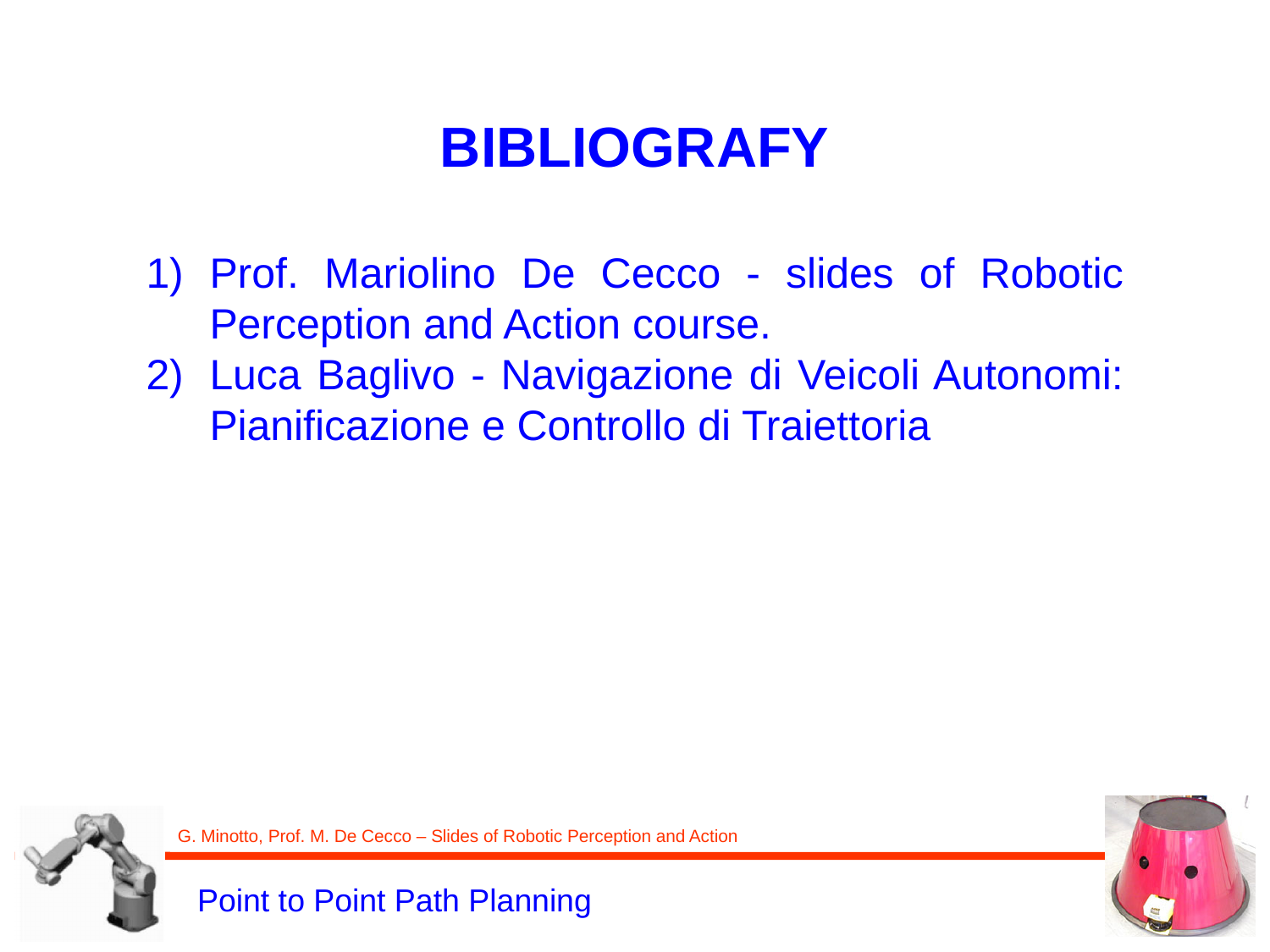

BIBLIOGRAFY
Prof. Mariolino De Cecco - slides of Robotic Perception and Action course.
Luca Baglivo - Navigazione di Veicoli Autonomi: Pianificazione e Controllo di Traiettoria